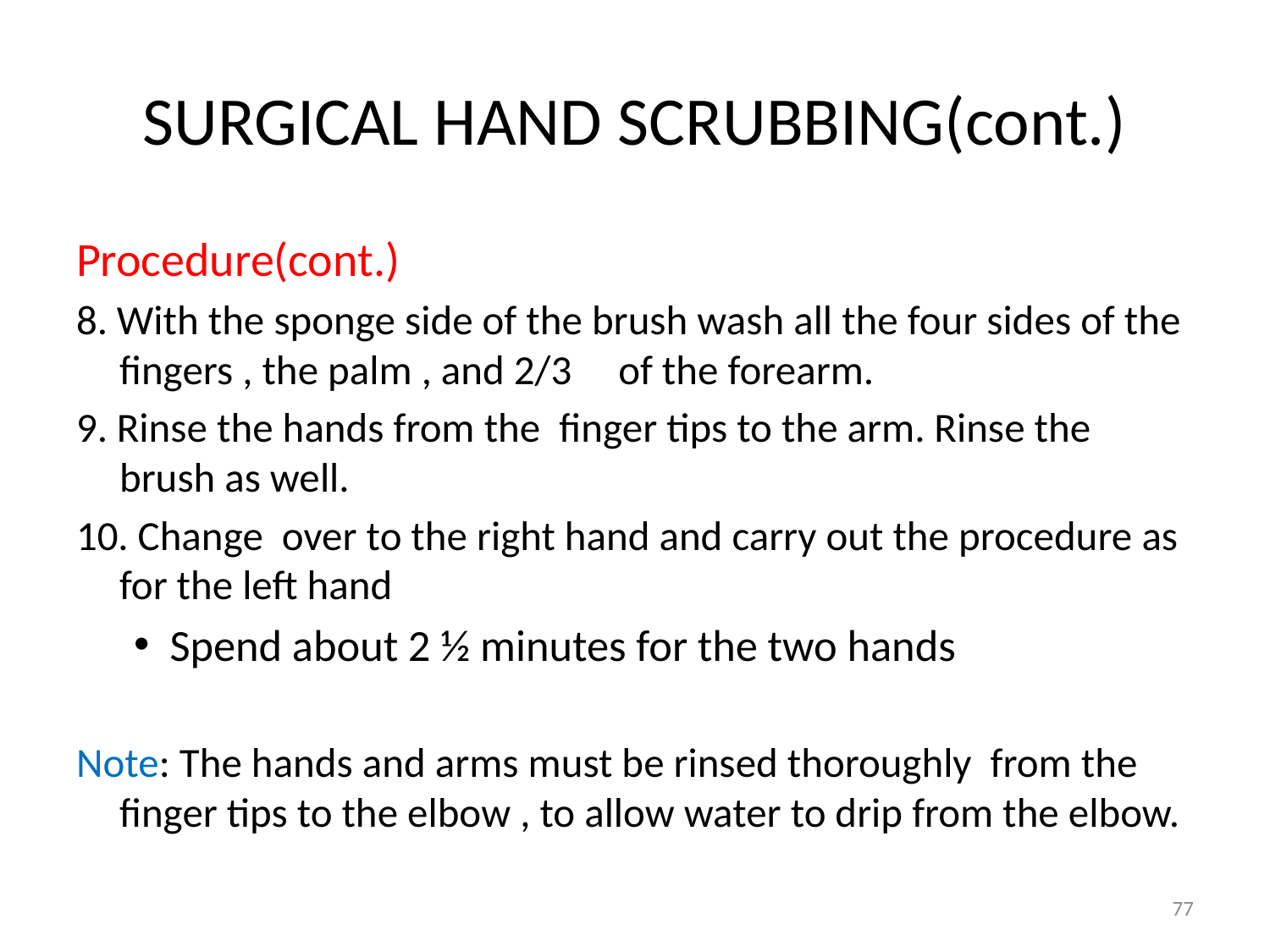

# SURGICAL HAND SCRUBBING(cont.)
Procedure(cont.)
8. With the sponge side of the brush wash all the four sides of the fingers , the palm , and 2/3     of the forearm.
9. Rinse the hands from the  finger tips to the arm. Rinse the brush as well.
10. Change  over to the right hand and carry out the procedure as for the left hand
Spend about 2 ½ minutes for the two hands

Note: The hands and arms must be rinsed thoroughly  from the finger tips to the elbow , to allow water to drip from the elbow.
77